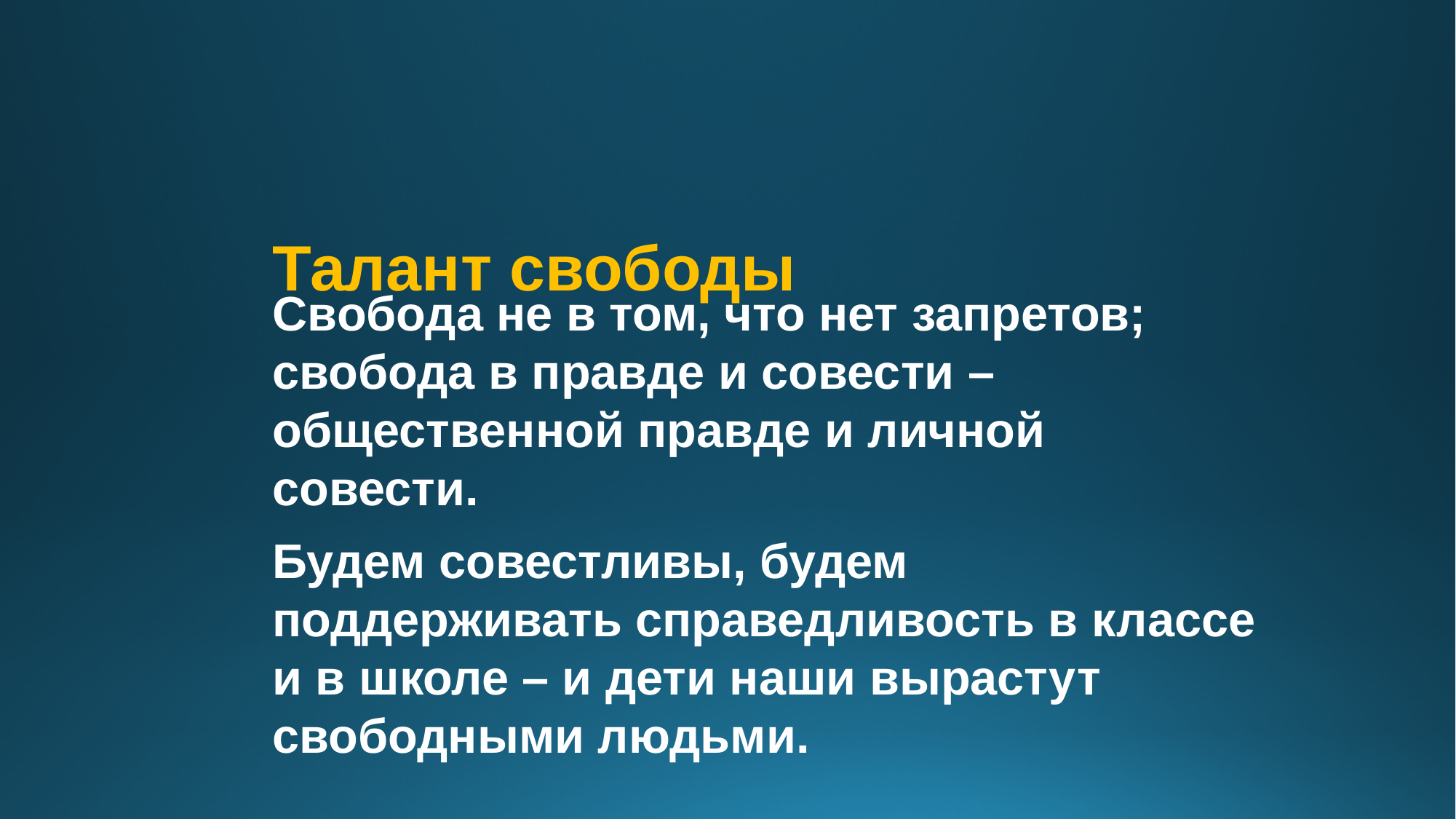

Талант свободы
Свобода не в том, что нет запретов; свобода в правде и совести – общественной правде и личной совести.

Будем совестливы, будем поддерживать справедливость в классе и в школе – и дети наши вырастут свободными людьми.